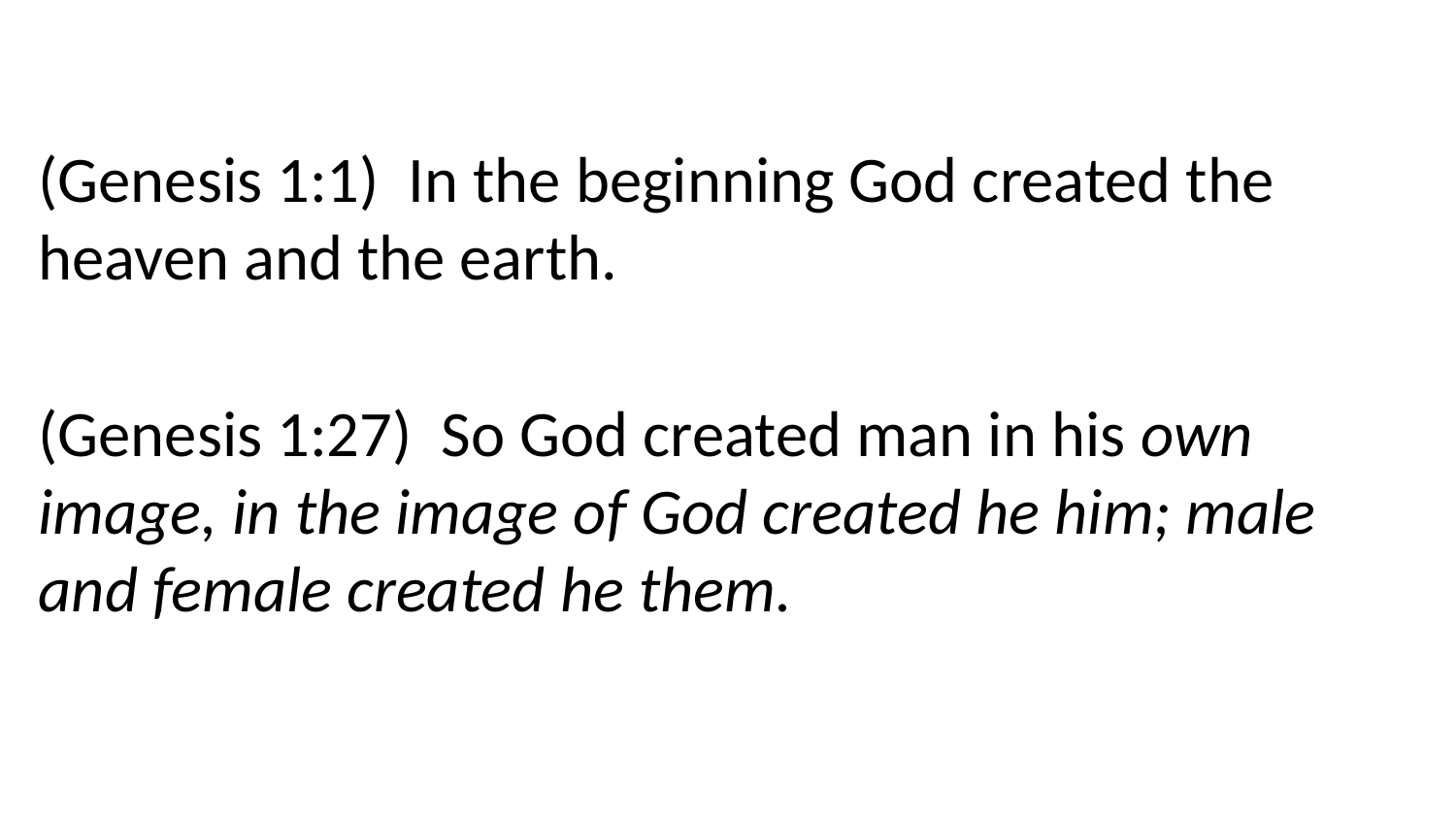

(Genesis 1:1)  In the beginning God created the heaven and the earth.
(Genesis 1:27)  So God created man in his own image, in the image of God created he him; male and female created he them.